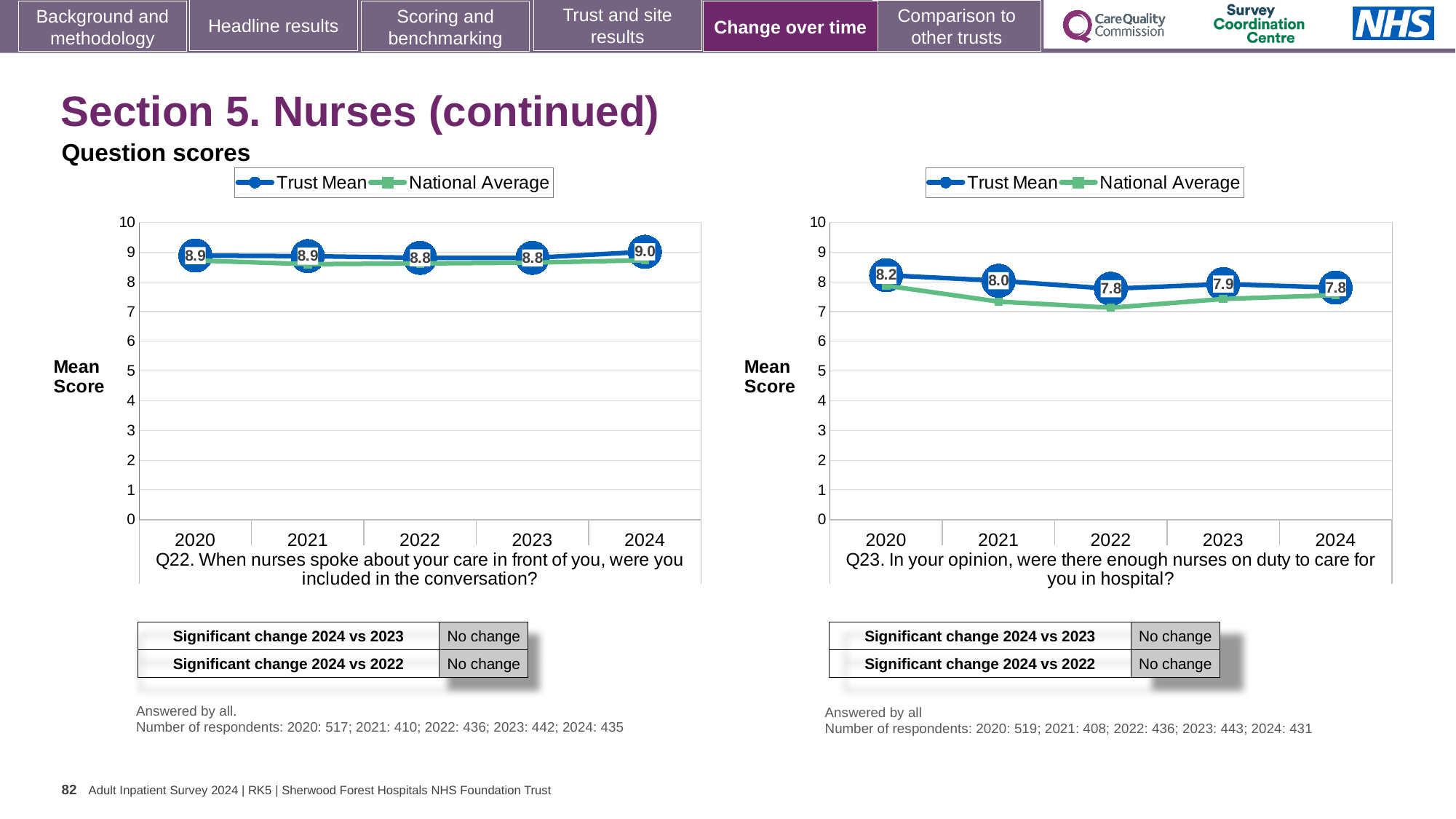

# Section 5. Nurses (continued)
Question scores

### Chart

| Category | Trust Mean | National Average |
|---|---|---|
| 2020 | 8.885480311799487 | 8.7236833998789 |
| 2021 | 8.866767291403907 | 8.597849585287333 |
| 2022 | 8.810040620064882 | 8.620818019232726 |
| 2023 | 8.808960219593377 | 8.647785295224693 |
| 2024 | 9.012855432519087 | 8.72793031996795 |

### Chart

| Category | Trust Mean | National Average |
|---|---|---|
| 2020 | 8.224869815746372 | 7.872189679197843 |
| 2021 | 8.038328365424581 | 7.337001090444097 |
| 2022 | 7.767747309349087 | 7.131068972405187 |
| 2023 | 7.927735058708199 | 7.426002125424722 |
| 2024 | 7.807443206276995 | 7.554067821635136 |
| Significant change 2024 vs 2023 | No change |
| --- | --- |
| Significant change 2024 vs 2022 | No change |
| Significant change 2024 vs 2023 | No change |
| --- | --- |
| Significant change 2024 vs 2022 | No change |
Answered by all.
Number of respondents: 2020: 517; 2021: 410; 2022: 436; 2023: 442; 2024: 435

Answered by all
Number of respondents: 2020: 519; 2021: 408; 2022: 436; 2023: 443; 2024: 431

82